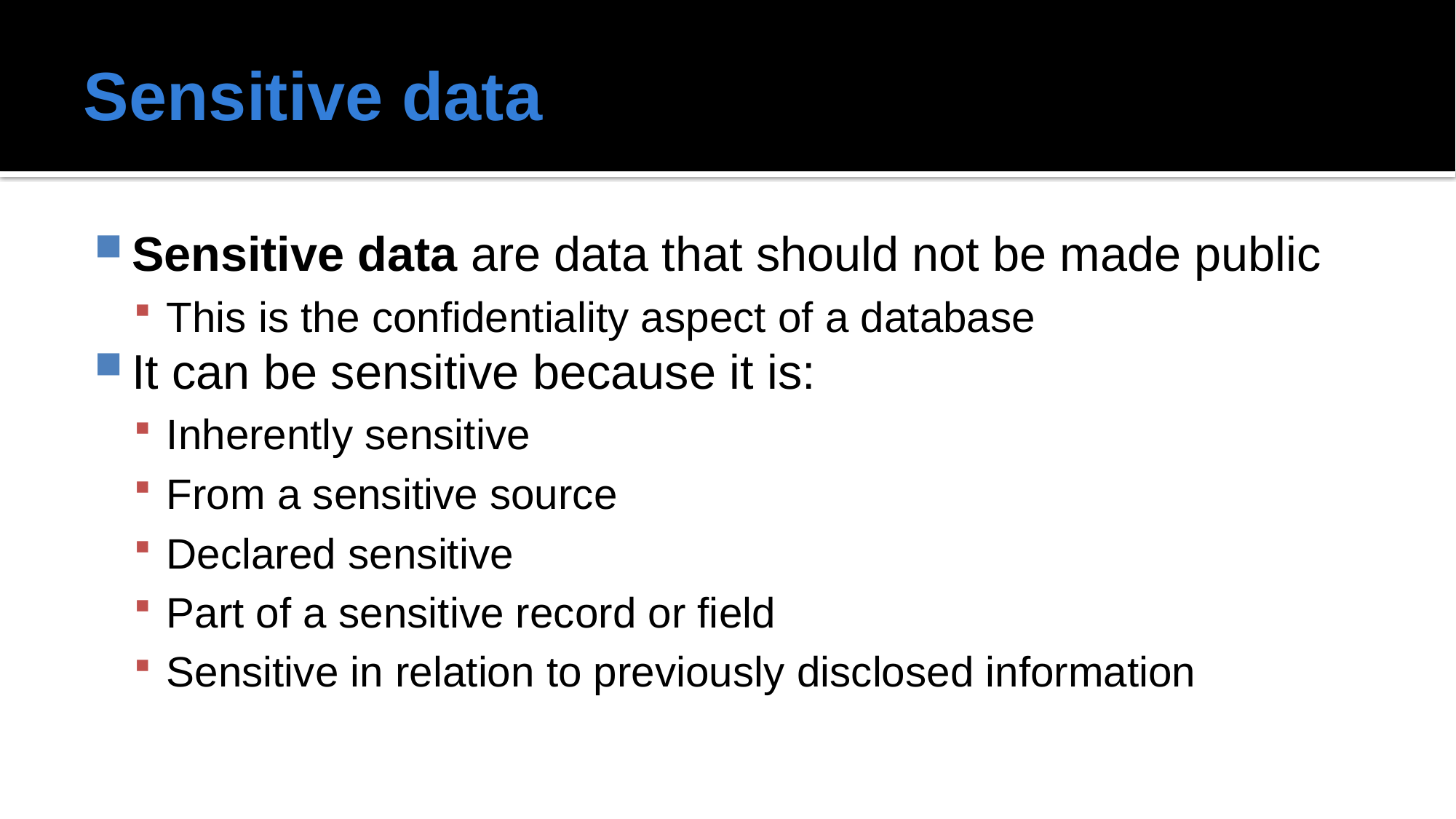

# Sensitive data
Sensitive data are data that should not be made public
This is the confidentiality aspect of a database
It can be sensitive because it is:
Inherently sensitive
From a sensitive source
Declared sensitive
Part of a sensitive record or field
Sensitive in relation to previously disclosed information